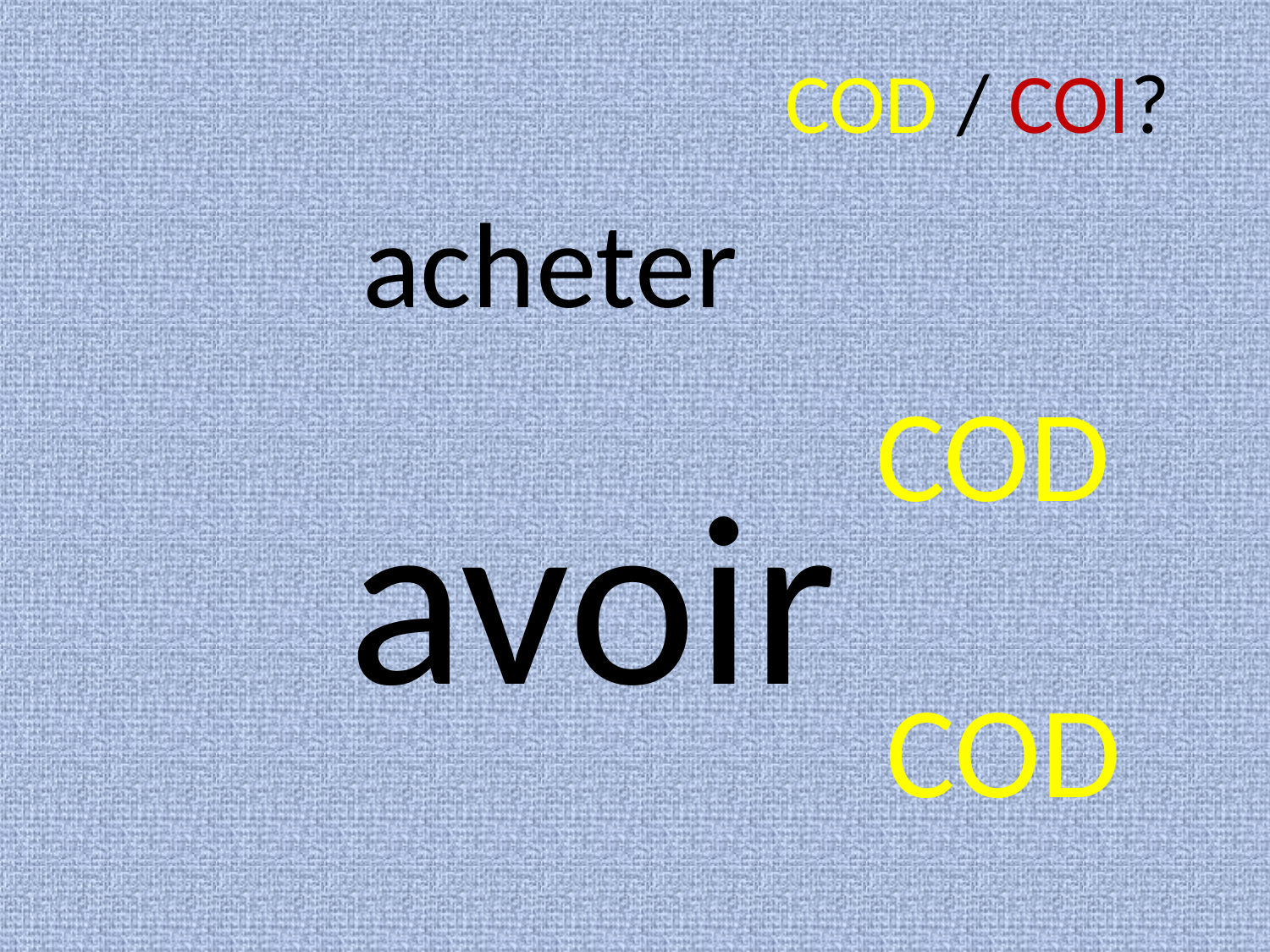

COD / COI?
# acheter
                 COD
avoir
                 COD